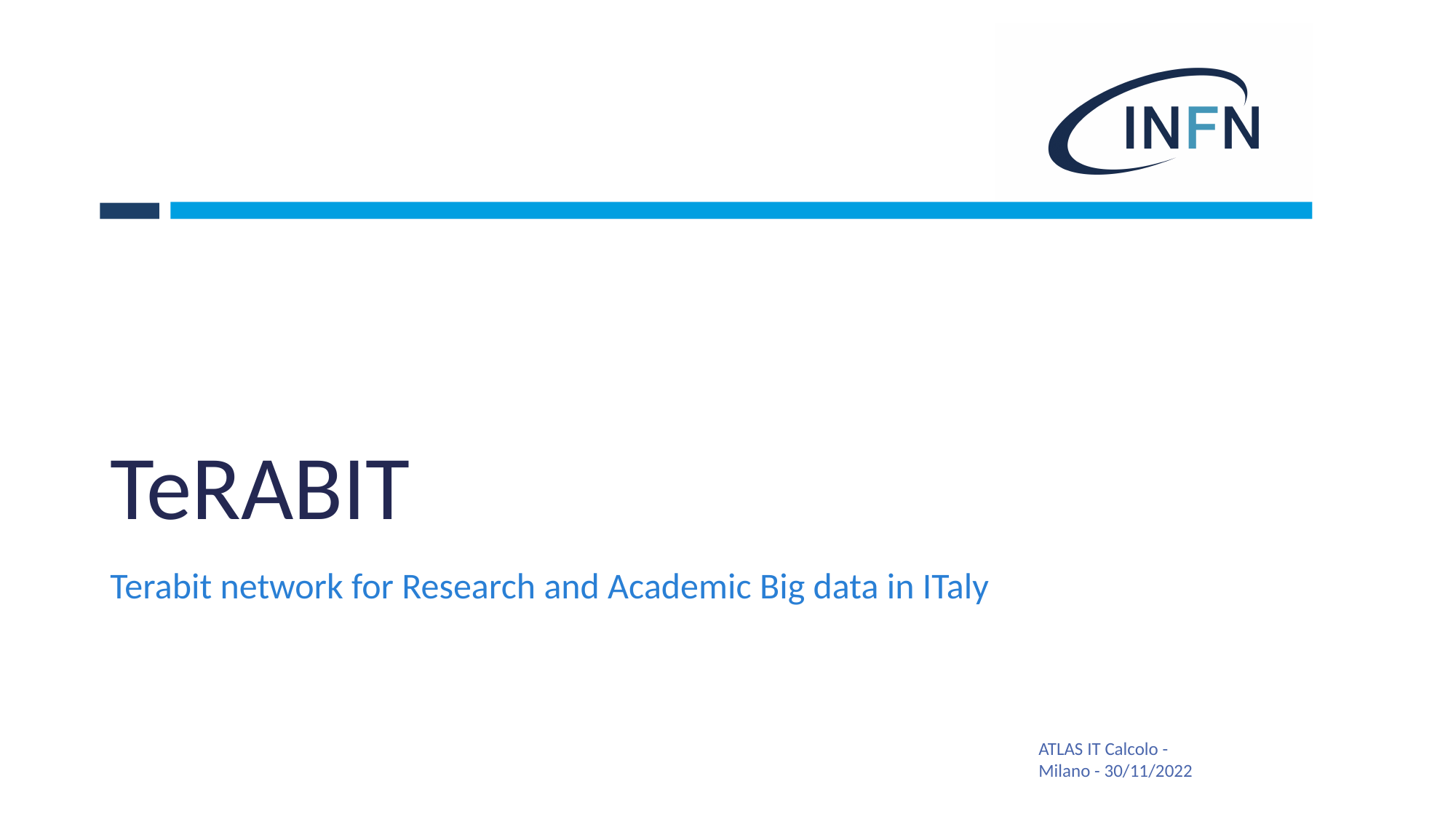

# TeRABIT
Terabit network for Research and Academic Big data in ITaly
ATLAS IT Calcolo - Milano - 30/11/2022